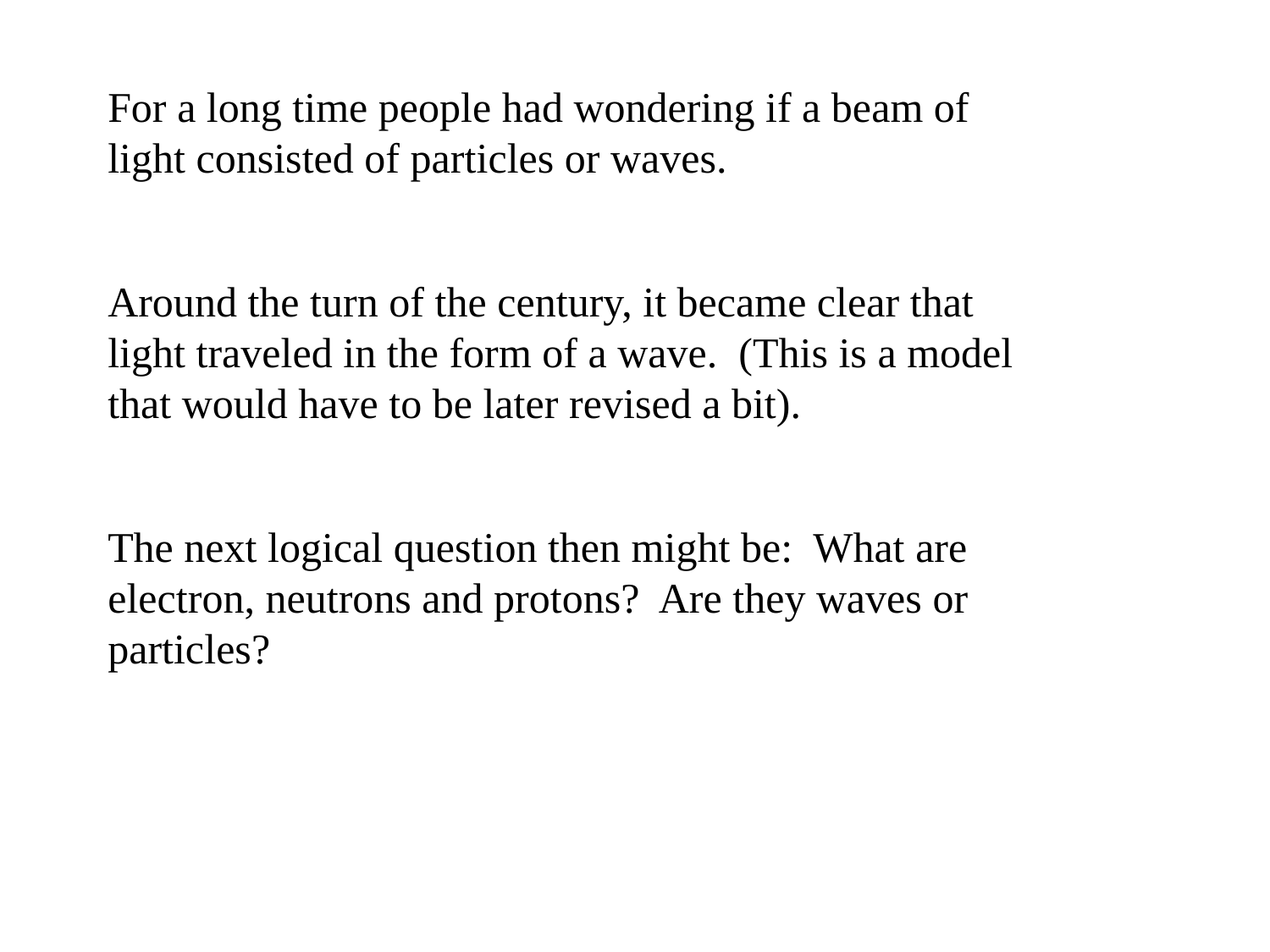

For a long time people had wondering if a beam of light consisted of particles or waves.

Around the turn of the century, it became clear that light traveled in the form of a wave.  (This is a model that would have to be later revised a bit).

The next logical question then might be:  What are electron, neutrons and protons?  Are they waves or particles?